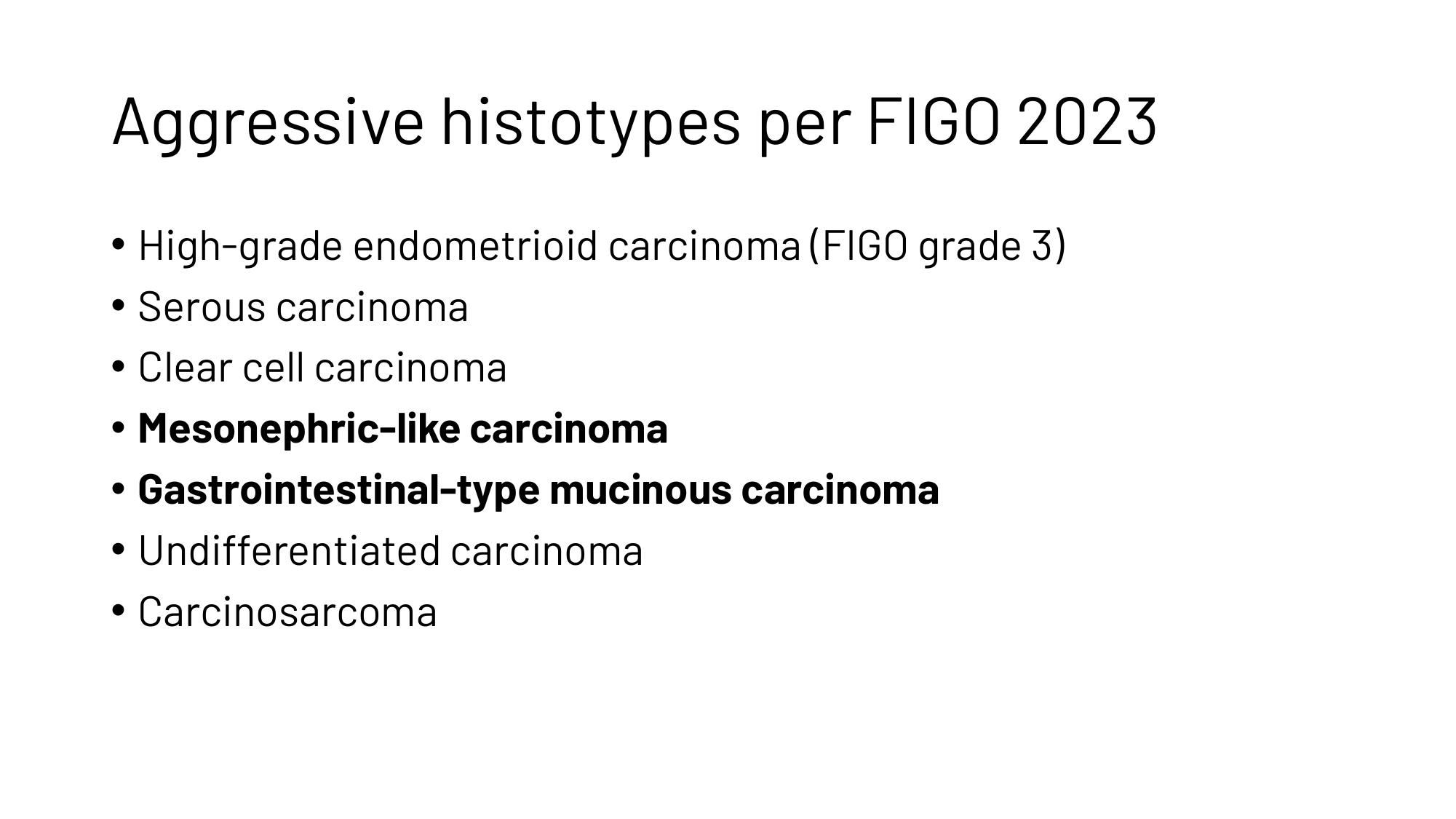

# Aggressive histotypes per FIGO 2023
High-grade endometrioid carcinoma (FIGO grade 3)
Serous carcinoma
Clear cell carcinoma
Mesonephric-like carcinoma
Gastrointestinal-type mucinous carcinoma
Undifferentiated carcinoma
Carcinosarcoma